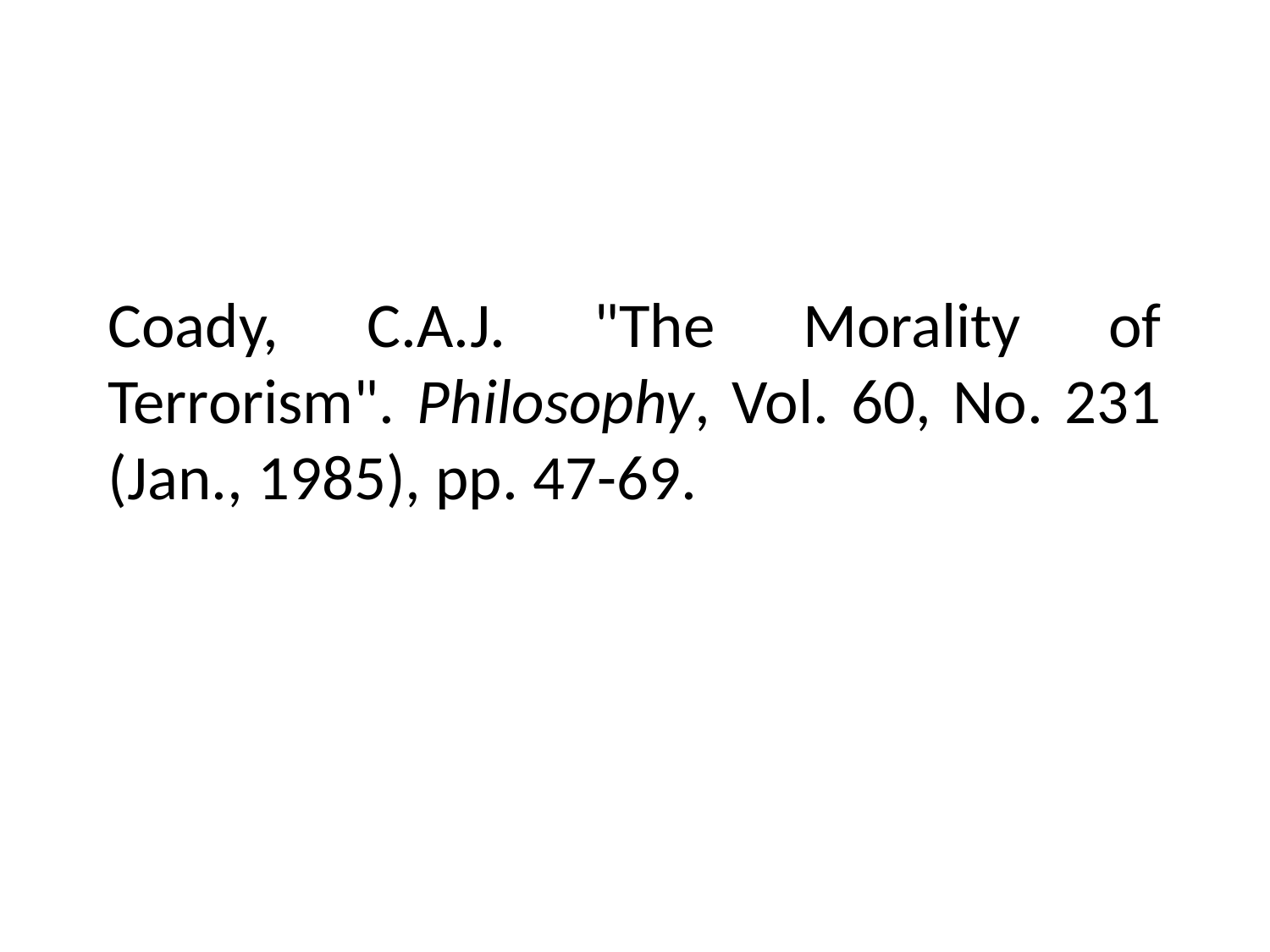

# Coady, C.A.J. "The Morality of Terrorism". Philosophy, Vol. 60, No. 231 (Jan., 1985), pp. 47-69.